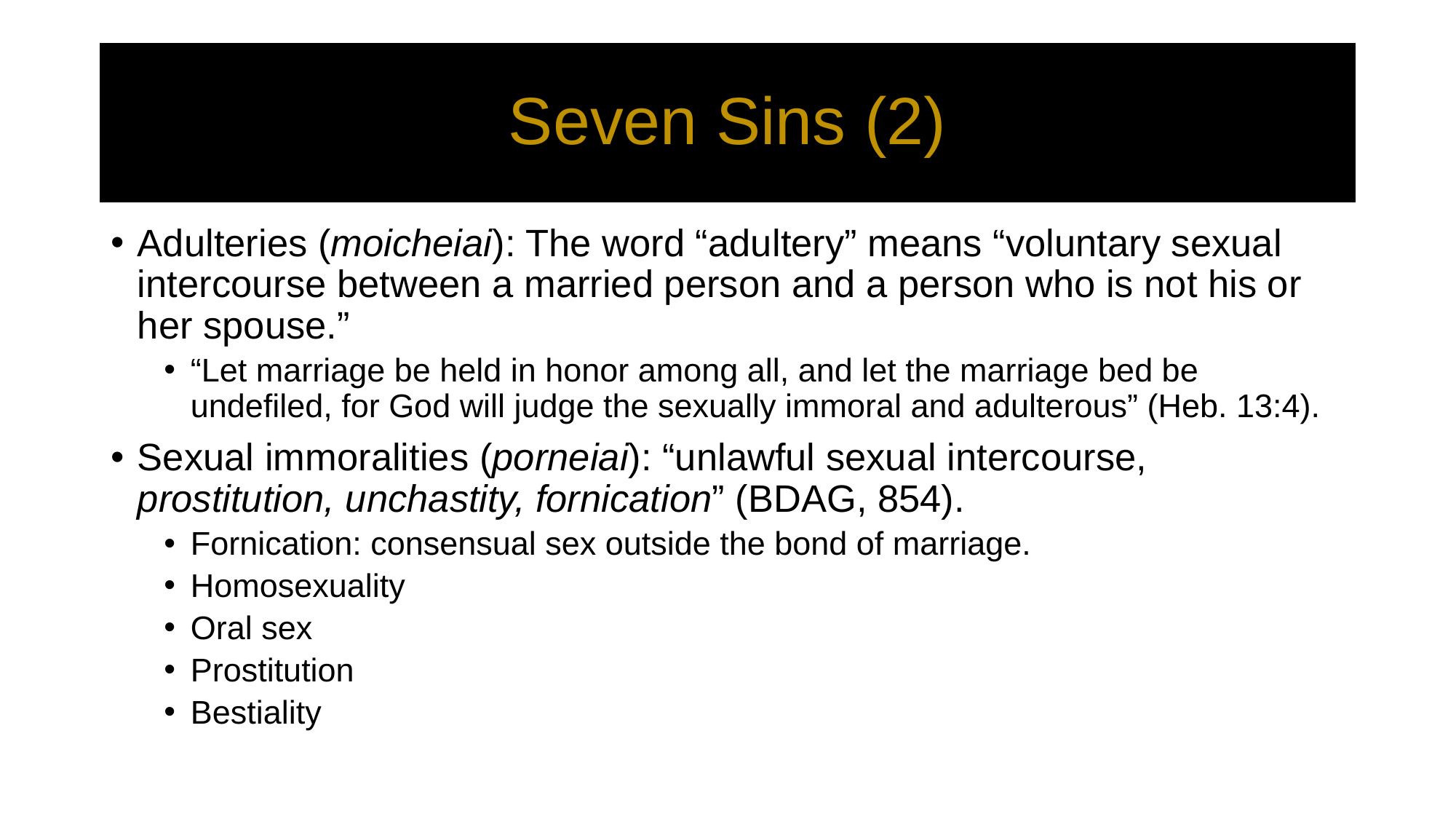

# Seven Sins (2)
Adulteries (moicheiai): The word “adultery” means “voluntary sexual intercourse between a married person and a person who is not his or her spouse.”
“Let marriage be held in honor among all, and let the marriage bed be undefiled, for God will judge the sexually immoral and adulterous” (Heb. 13:4).
Sexual immoralities (porneiai): “unlawful sexual intercourse, prostitution, unchastity, fornication” (BDAG, 854).
Fornication: consensual sex outside the bond of marriage.
Homosexuality
Oral sex
Prostitution
Bestiality